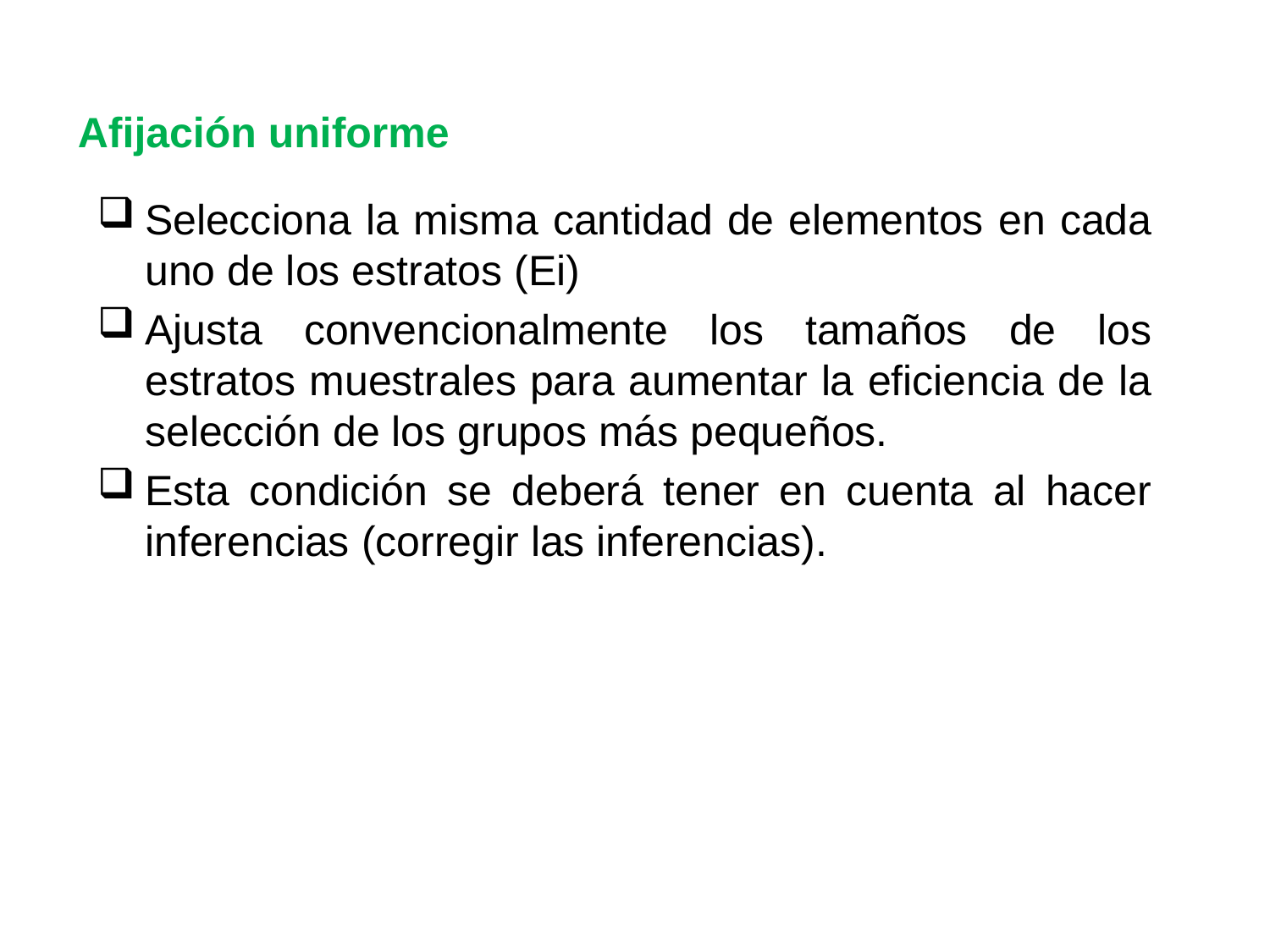

# Afijación uniforme
Selecciona la misma cantidad de elementos en cada uno de los estratos (Ei)
Ajusta convencionalmente los tamaños de los estratos muestrales para aumentar la eficiencia de la selección de los grupos más pequeños.
Esta condición se deberá tener en cuenta al hacer inferencias (corregir las inferencias).